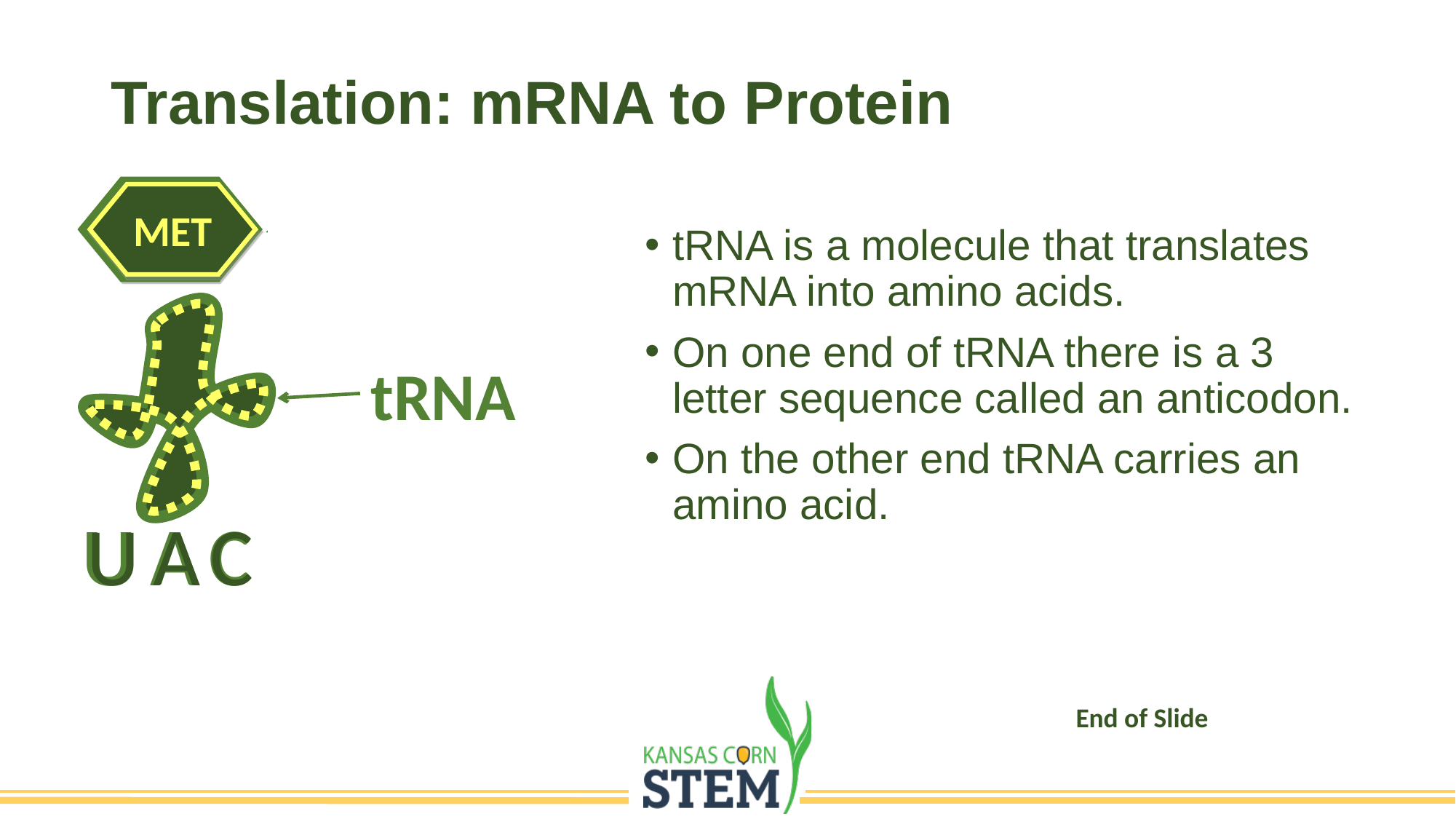

# Translation: mRNA to Protein
Amino Acid
MET

U A C
MET

U A C

tRNA is a molecule that translates mRNA into amino acids.
On one end of tRNA there is a 3 letter sequence called an anticodon.
On the other end tRNA carries an amino acid.
tRNA
Anticodon

End of Slide